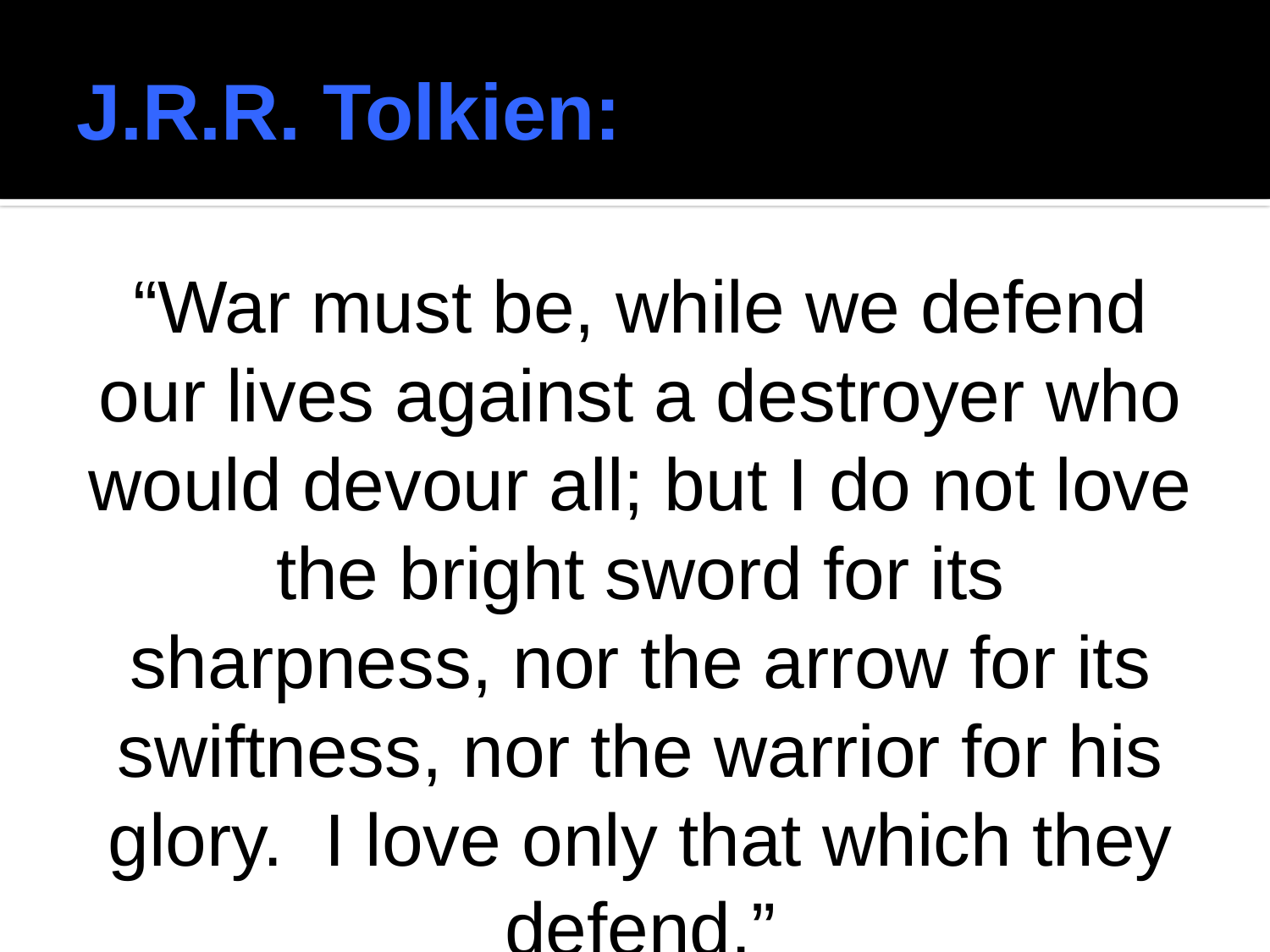

# J.R.R. Tolkien:
“War must be, while we defend our lives against a destroyer who would devour all; but I do not love the bright sword for its sharpness, nor the arrow for its swiftness, nor the warrior for his glory.  I love only that which they defend.”